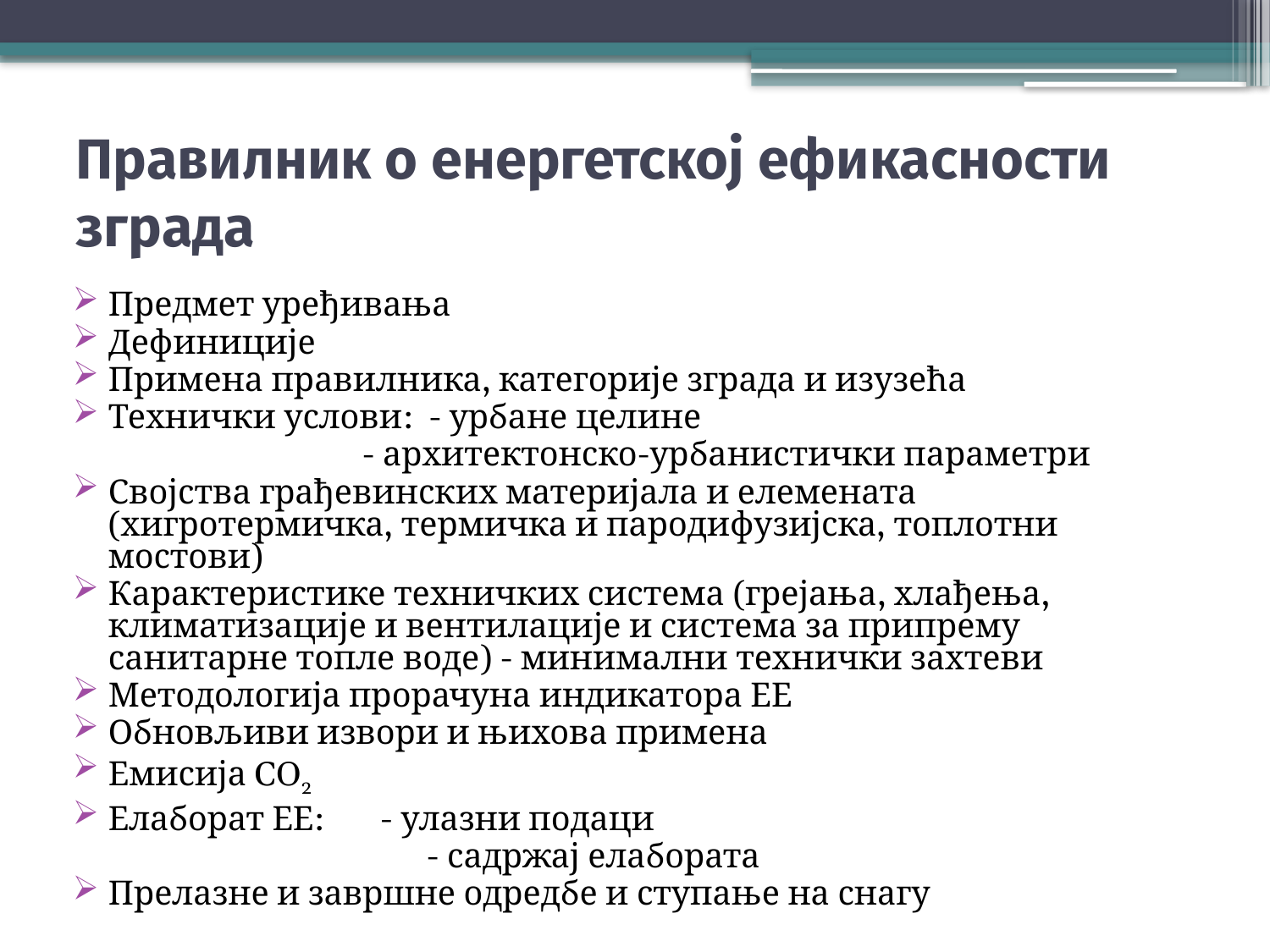

# Правилник о енергетској ефикасности зграда
Предмет уређивања
Дефиниције
Примена правилника, категорије зграда и изузећа
Технички услови:  - урбане целине
                                    - архитектонско-урбанистички параметри
Својства грађевинских материјала и елемената (хигротермичка, термичка и пародифузијска, топлотни мостови)
Карактеристике техничких система (грејања, хлађења, климатизације и вентилације и система за припрему санитарне топле воде) - минимални технички захтеви
Методологија прорачуна индикатора ЕЕ
Обновљиви извори и њихова примена
Емисија CO2
Елаборат ЕЕ:       - улазни подаци
			        - садржај елабората
Прелазне и завршне одредбе и ступање на снагу